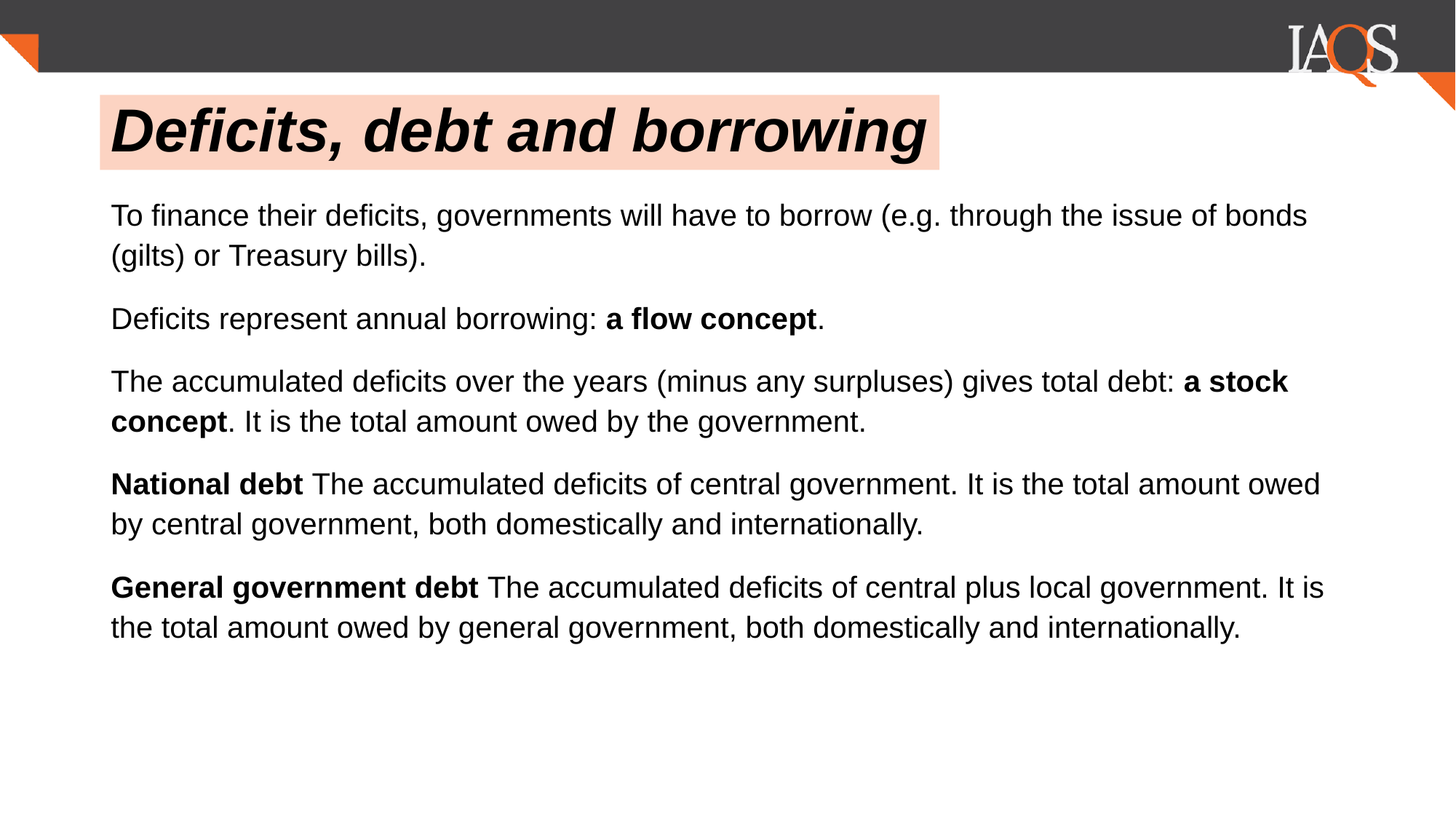

# Deficits, debt and borrowing
To finance their deficits, governments will have to borrow (e.g. through the issue of bonds (gilts) or Treasury bills).
Deficits represent annual borrowing: a flow concept.
The accumulated deficits over the years (minus any surpluses) gives total debt: a stock concept. It is the total amount owed by the government.
National debt The accumulated deficits of central government. It is the total amount owed by central government, both domestically and internationally.
General government debt The accumulated deficits of central plus local government. It is the total amount owed by general government, both domestically and internationally.